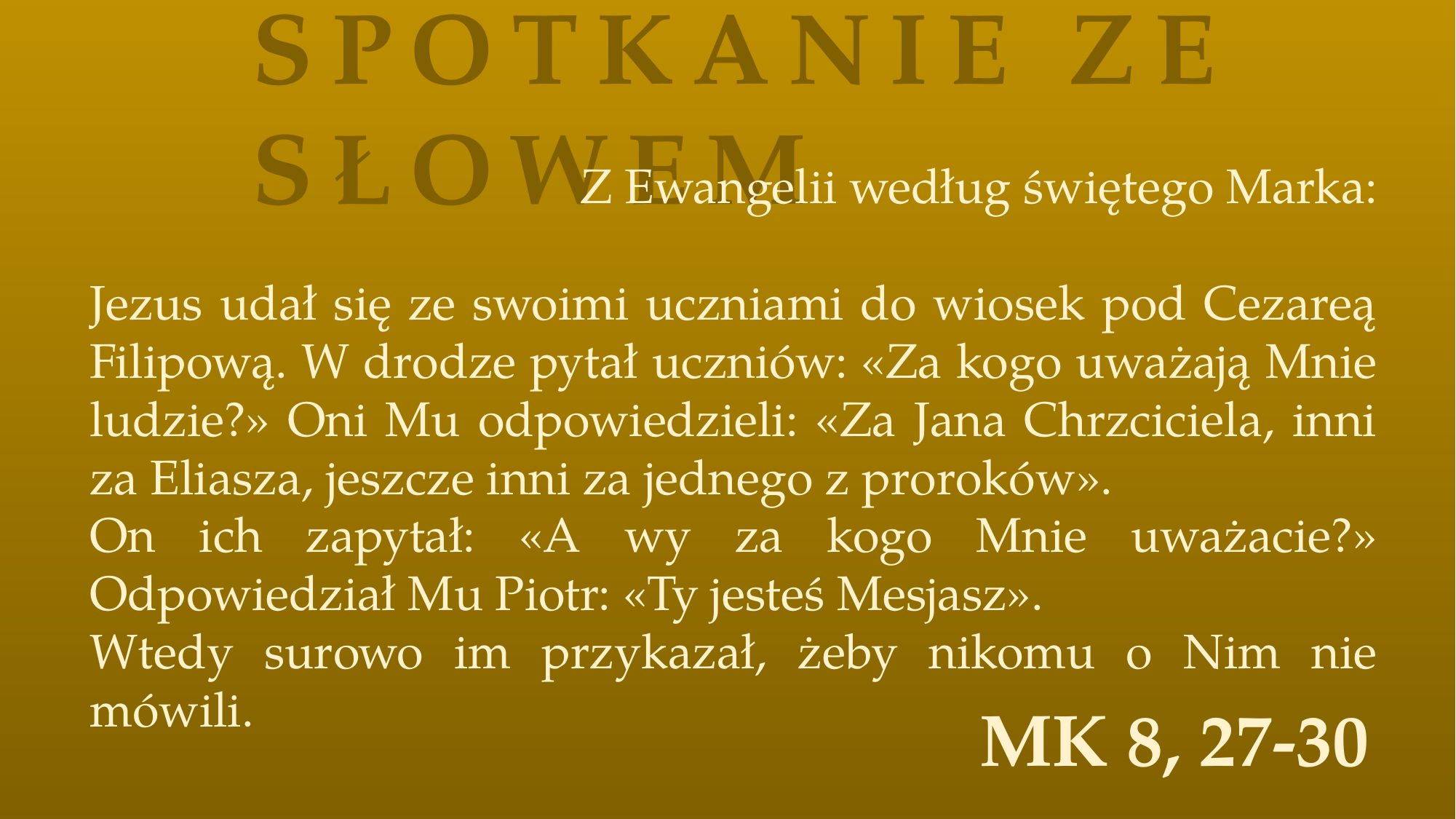

Spotkanie ze Słowem
Z Ewangelii według świętego Marka:

Jezus udał się ze swoimi uczniami do wiosek pod Cezareą Filipową. W drodze pytał uczniów: «Za kogo uważają Mnie ludzie?» Oni Mu odpowiedzieli: «Za Jana Chrzciciela, inni za Eliasza, jeszcze inni za jednego z proroków».
On ich zapytał: «A wy za kogo Mnie uważacie?» Odpowiedział Mu Piotr: «Ty jesteś Mesjasz».
Wtedy surowo im przykazał, żeby nikomu o Nim nie mówili.
Mk 8, 27-30